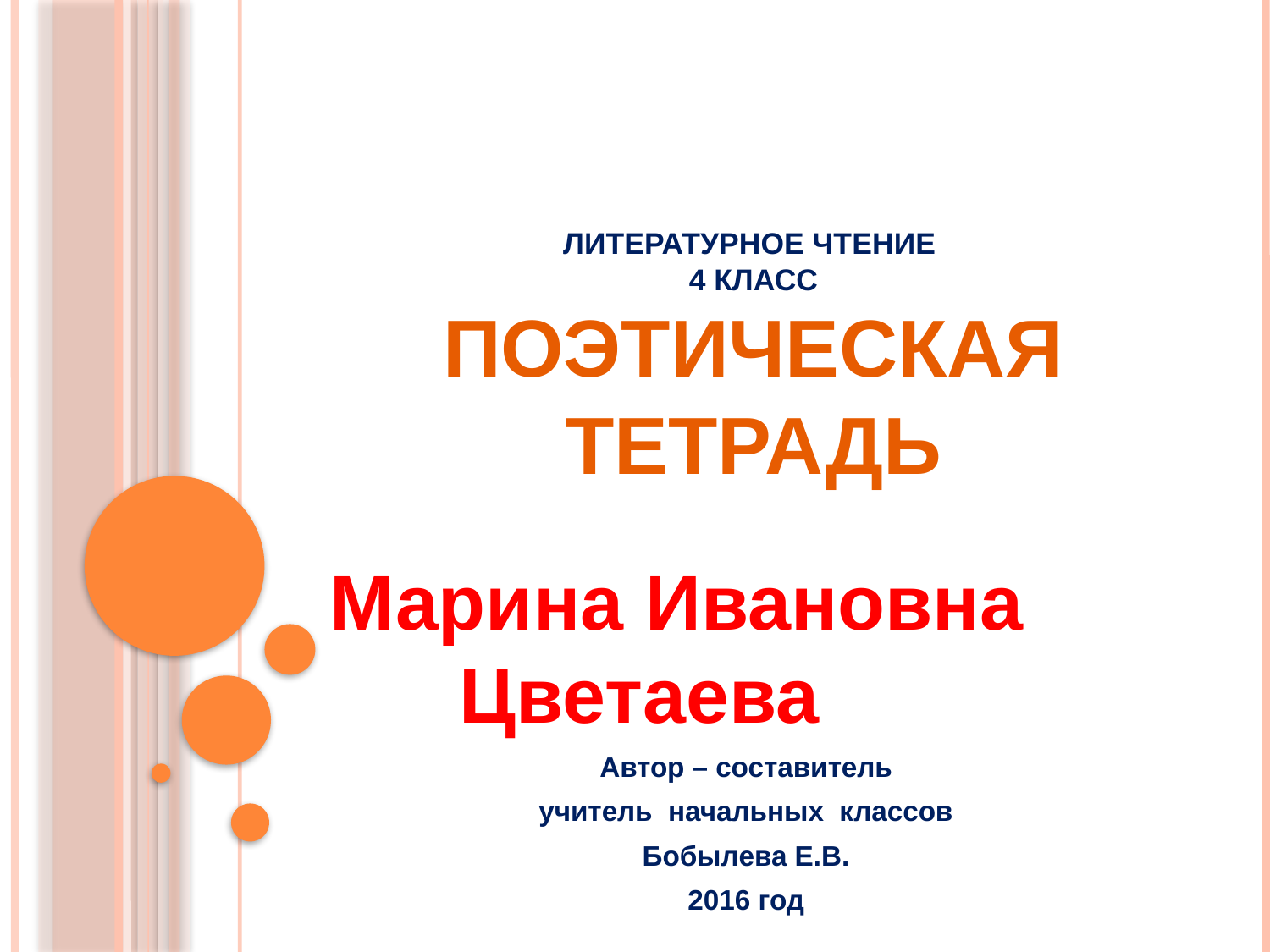

# Литературное чтение 4 класс Поэтическая тетрадь
Марина Ивановна             Цветаева
Автор – составитель
учитель  начальных  классов
Бобылева Е.В.
2016 год